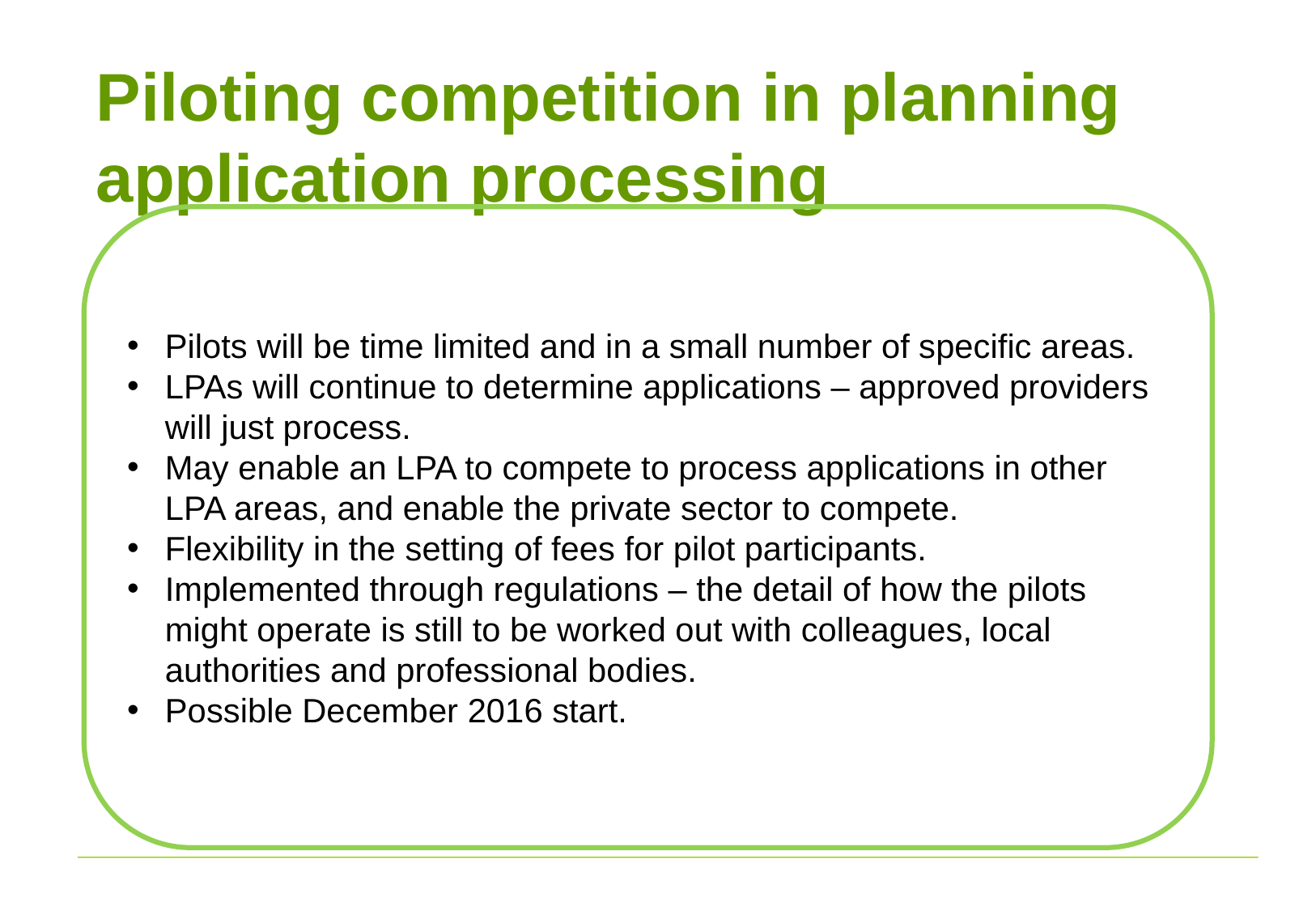

# Piloting competition in planning application processing
Pilots will be time limited and in a small number of specific areas.
LPAs will continue to determine applications – approved providers will just process.
May enable an LPA to compete to process applications in other LPA areas, and enable the private sector to compete.
Flexibility in the setting of fees for pilot participants.
Implemented through regulations – the detail of how the pilots might operate is still to be worked out with colleagues, local authorities and professional bodies.
Possible December 2016 start.